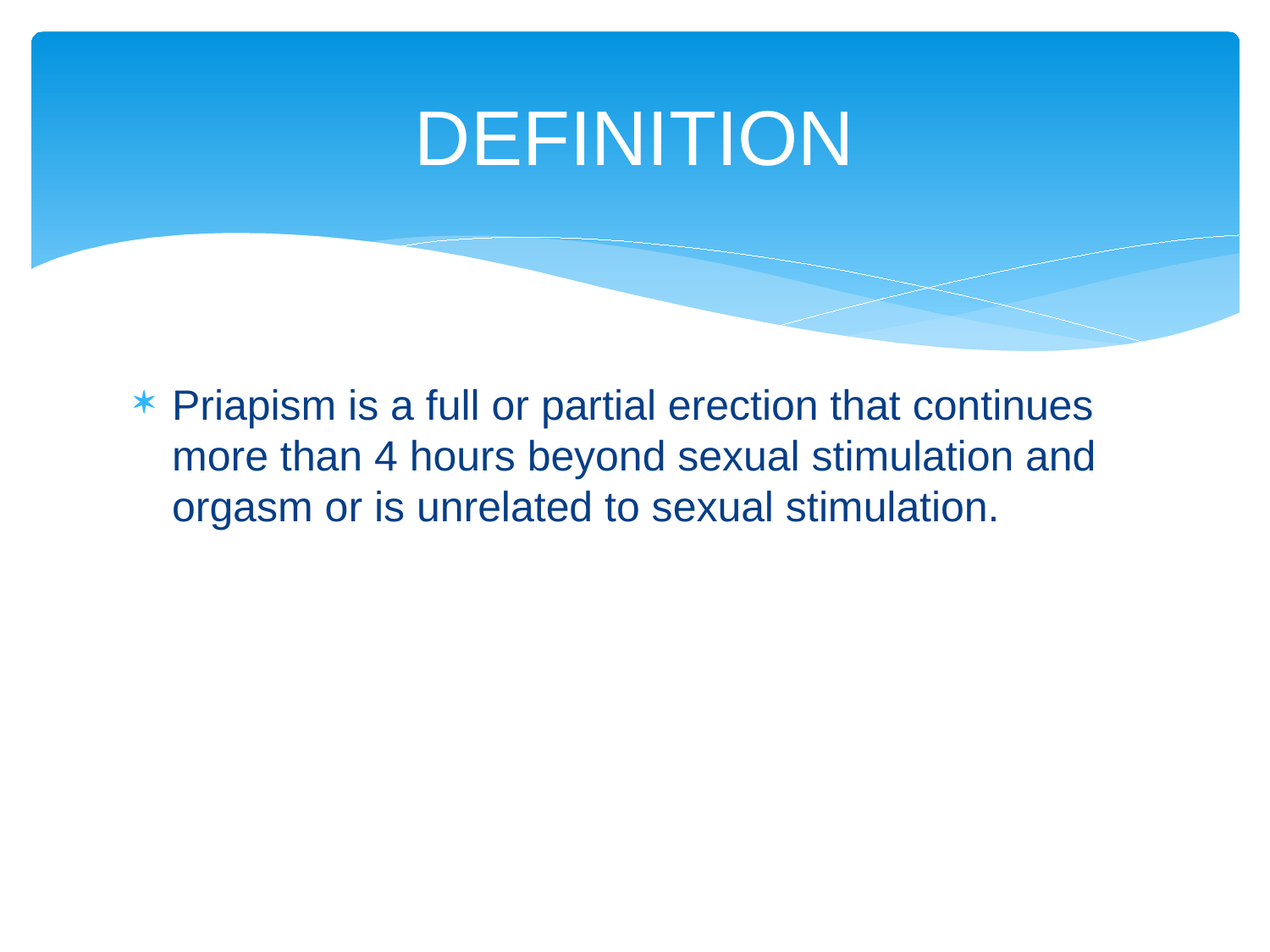

# DEFINITION
Priapism is a full or partial erection that continues more than 4 hours beyond sexual stimulation and orgasm or is unrelated to sexual stimulation.